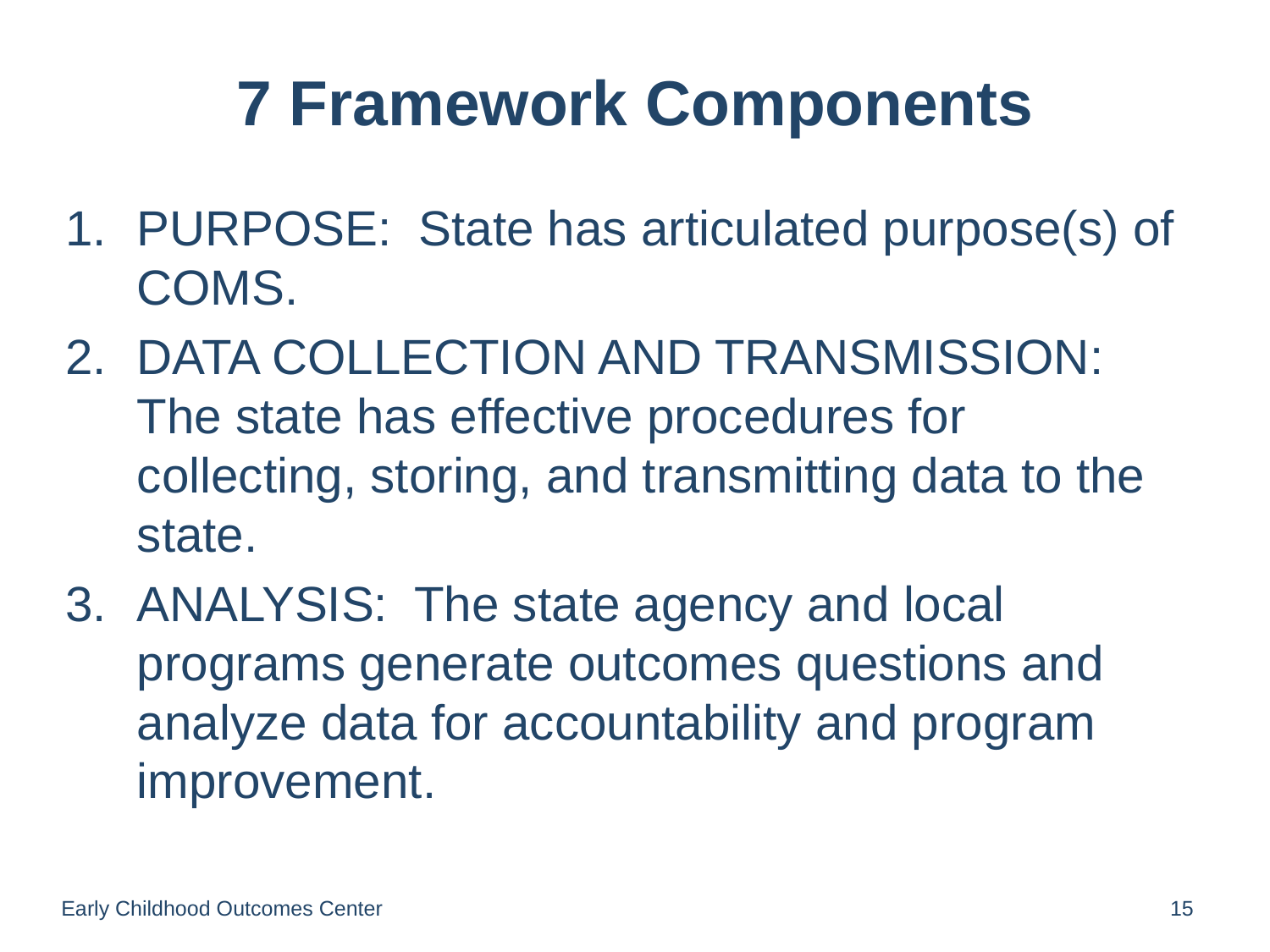

# 7 Framework Components
PURPOSE:  State has articulated purpose(s) of COMS.
DATA COLLECTION AND TRANSMISSION: The state has effective procedures for collecting, storing, and transmitting data to the state.
ANALYSIS:  The state agency and local programs generate outcomes questions and analyze data for accountability and program improvement.

Early Childhood Outcomes Center
15